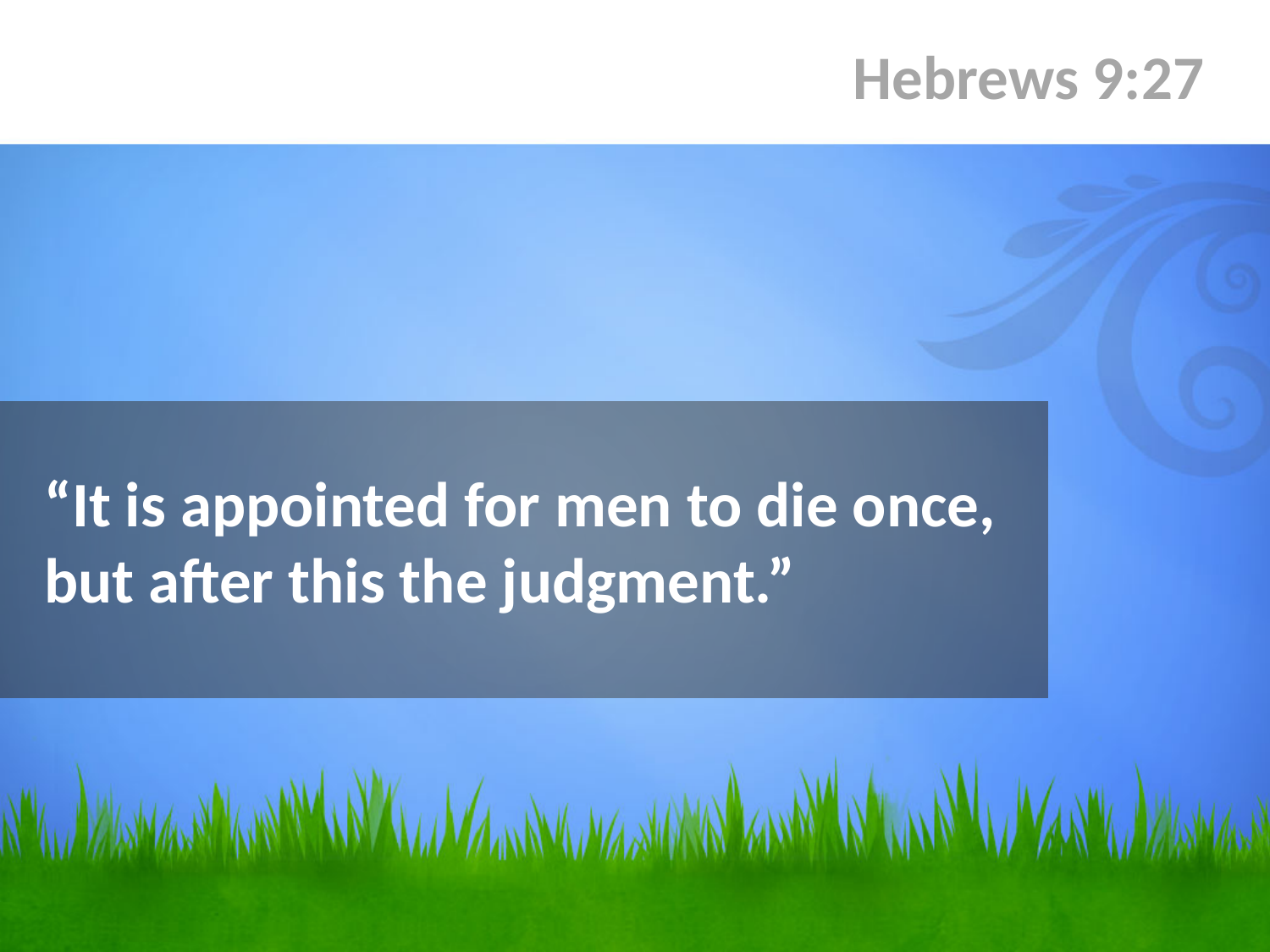

Hebrews 9:27

# “It is appointed for men to die once, but after this the judgment.”